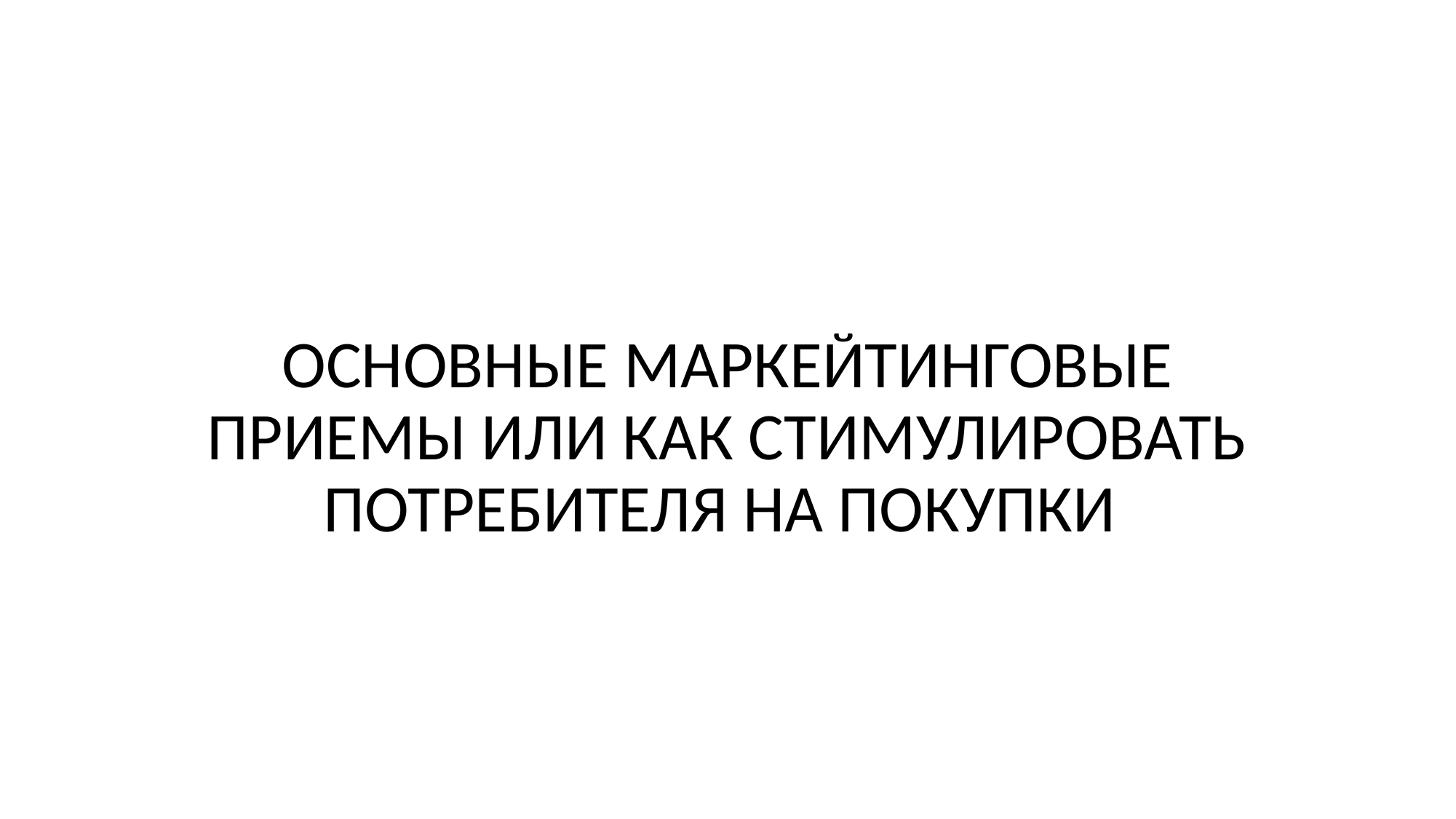

# ОСНОВНЫЕ МАРКЕЙТИНГОВЫЕ ПРИЕМЫ ИЛИ КАК СТИМУЛИРОВАТЬ ПОТРЕБИТЕЛЯ НА ПОКУПКИ